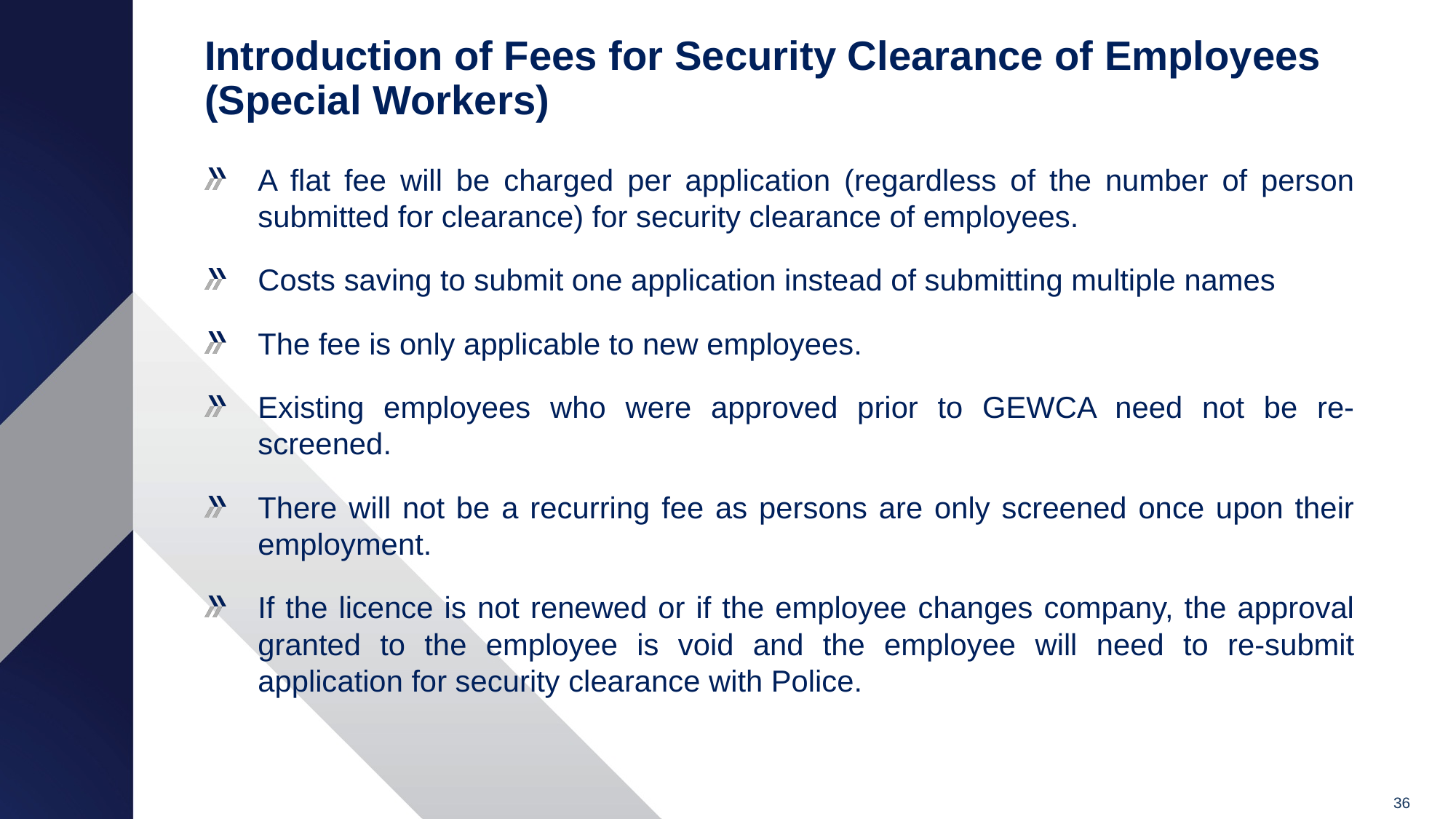

# Introduction of Fees for Security Clearance of Employees (Special Workers)
A flat fee will be charged per application (regardless of the number of person submitted for clearance) for security clearance of employees.
Costs saving to submit one application instead of submitting multiple names
The fee is only applicable to new employees.
Existing employees who were approved prior to GEWCA need not be re-screened.
There will not be a recurring fee as persons are only screened once upon their employment.
If the licence is not renewed or if the employee changes company, the approval granted to the employee is void and the employee will need to re-submit application for security clearance with Police.

36